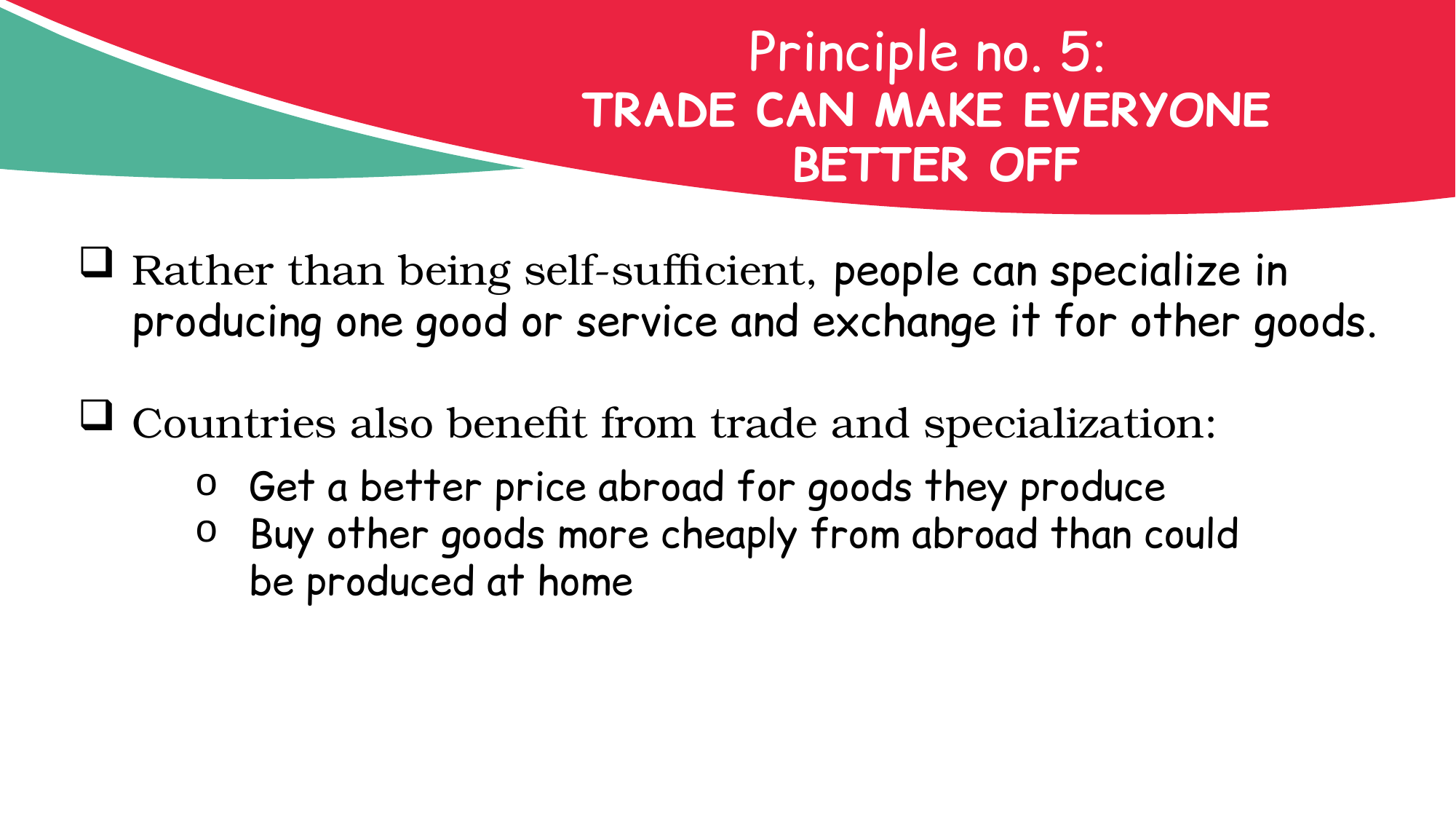

Principle no. 5:
TRADE CAN MAKE EVERYONE
BETTER OFF
Rather than being self-sufficient, people can specialize in producing one good or service and exchange it for other goods.

Countries also benefit from trade and specialization:

Get a better price abroad for goods they produce
Buy other goods more cheaply from abroad than could be produced at home